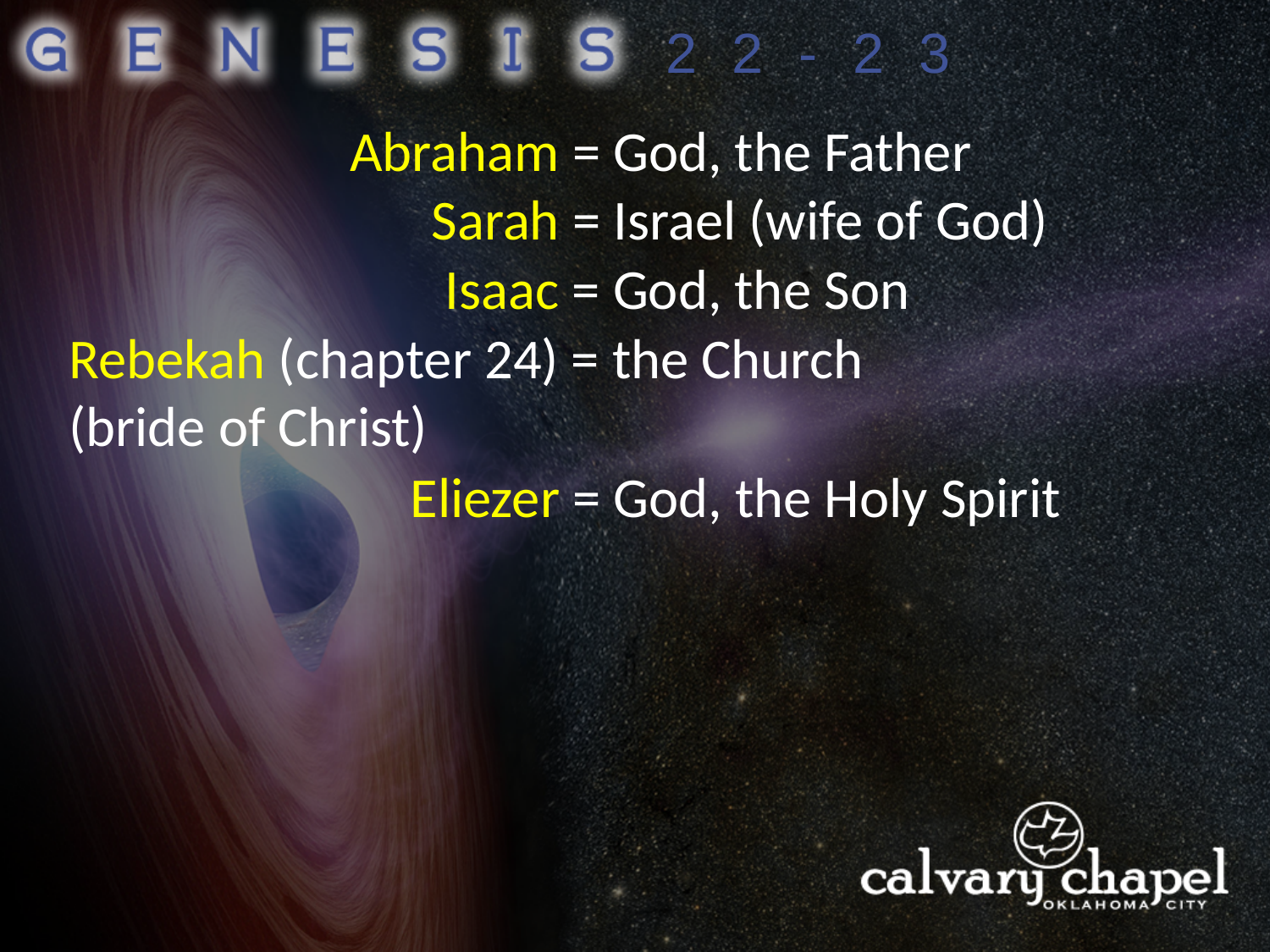

22-23
Abraham = God, the Father
Sarah = Israel (wife of God)
Isaac = God, the Son
Rebekah (chapter 24) = the Church
(bride of Christ)
Eliezer = God, the Holy Spirit